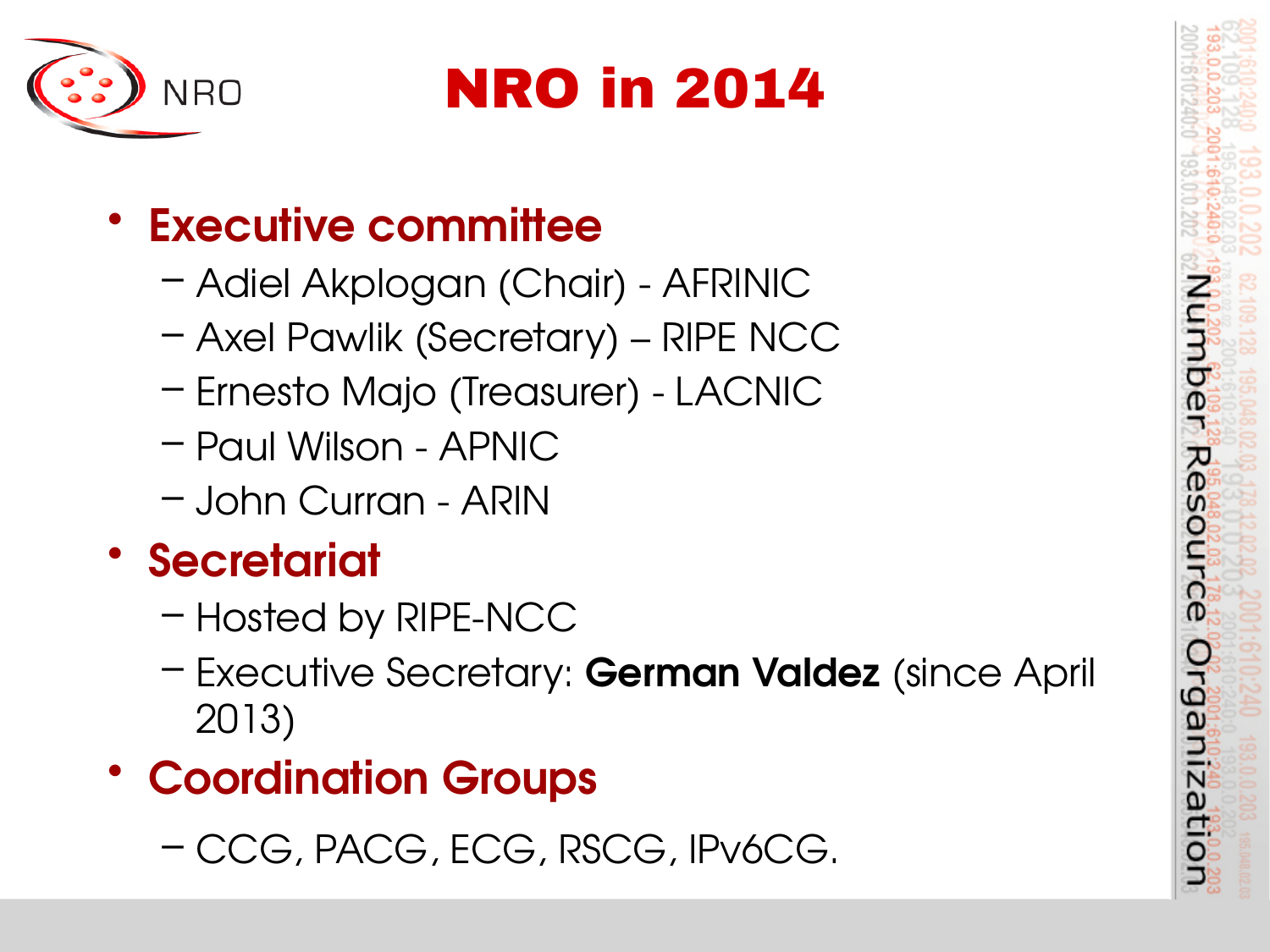

# NRO in 2014
Executive committee
Adiel Akplogan (Chair) - AFRINIC
Axel Pawlik (Secretary) – RIPE NCC
Ernesto Majo (Treasurer) - LACNIC
Paul Wilson - APNIC
John Curran - ARIN
Secretariat
Hosted by RIPE-NCC
Executive Secretary: German Valdez (since April 2013)
Coordination Groups
CCG, PACG, ECG, RSCG, IPv6CG.